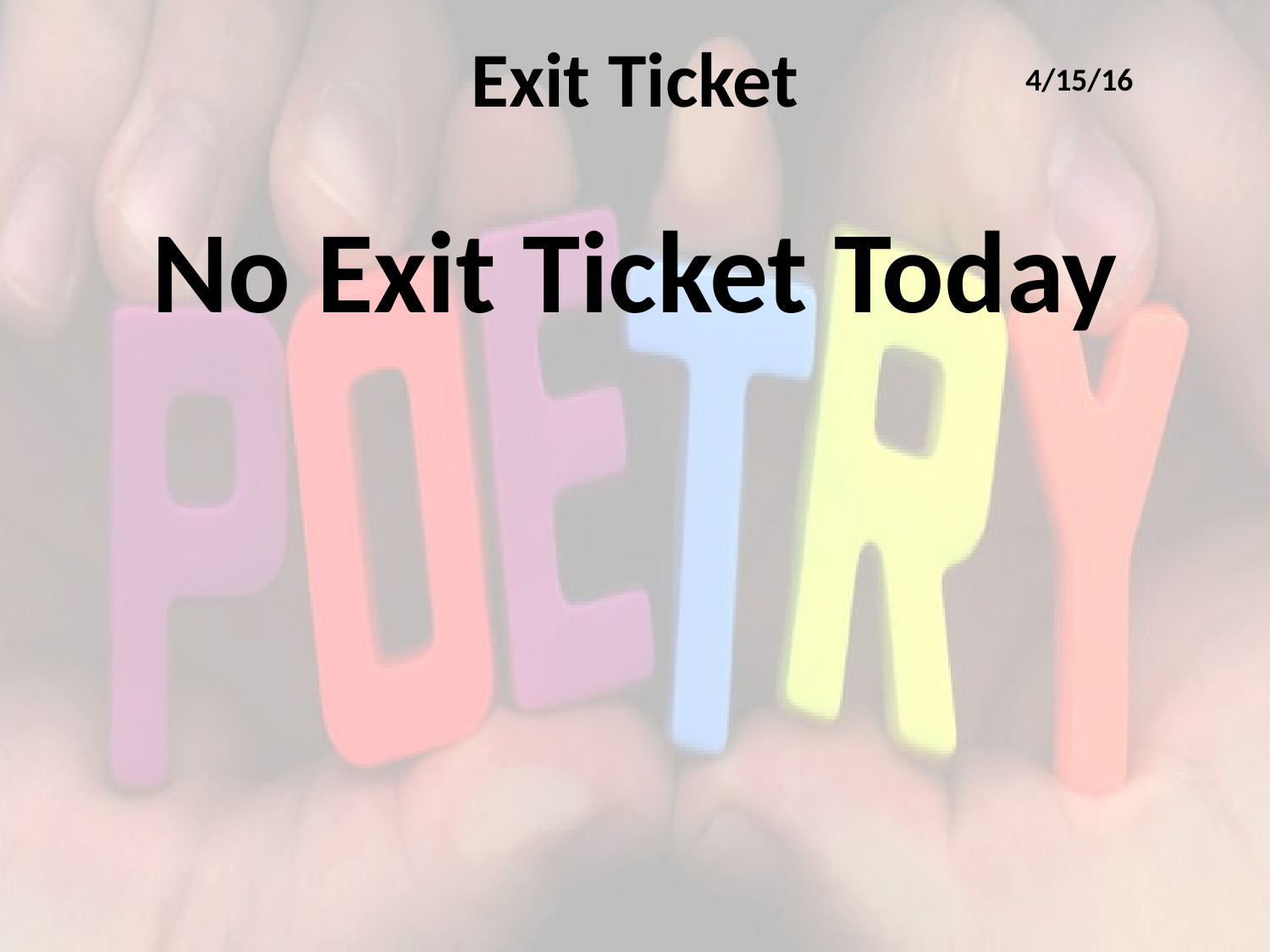

# Exit Ticket
4/15/16
No Exit Ticket Today